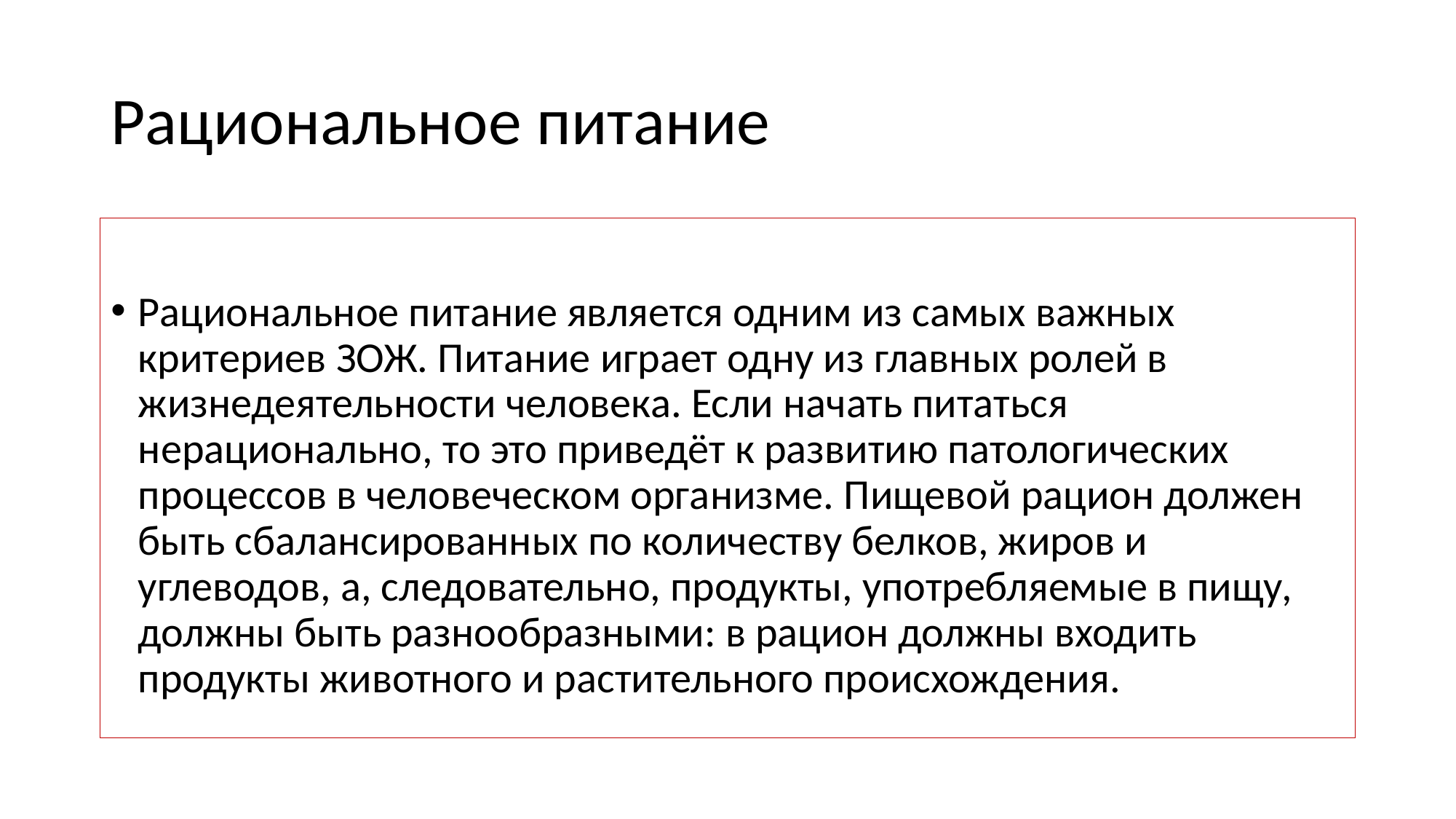

# Рациональное питание

Рациональное питание является одним из самых важных критериев ЗОЖ. Питание играет одну из главных ролей в жизнедеятельности человека. Если начать питаться нерационально, то это приведёт к развитию патологических процессов в человеческом организме. Пищевой рацион должен быть сбалансированных по количеству белков, жиров и углеводов, а, следовательно, продукты, употребляемые в пищу, должны быть разнообразными: в рацион должны входить продукты животного и растительного происхождения.